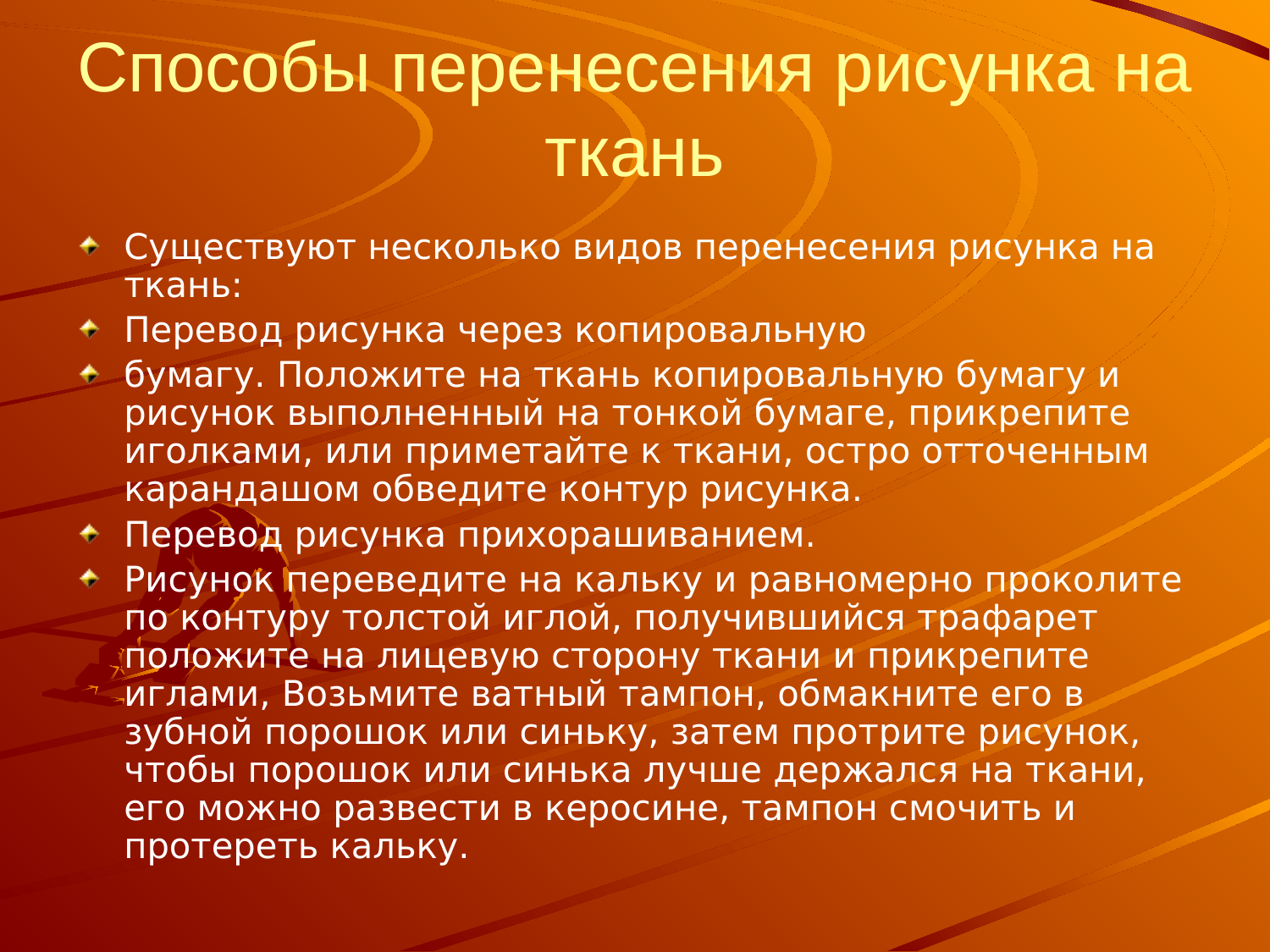

# Способы перенесения рисунка на ткань
Существуют несколько видов перенесения рисунка на ткань:
Перевод рисунка через копировальную
бумагу. Положите на ткань копировальную бумагу и рисунок выполненный на тонкой бумаге, прикрепите иголками, или приметайте к ткани, остро отточенным карандашом обведите контур рисунка.
Перевод рисунка прихорашиванием.
Рисунок переведите на кальку и равномерно проколите по контуру толстой иглой, получившийся трафарет положите на лицевую сторону ткани и прикрепите иглами, Возьмите ватный тампон, обмакните его в зубной порошок или синьку, затем протрите рисунок,  чтобы порошок или синька лучше держался на ткани, его можно развести в керосине, тампон смочить и протереть кальку.